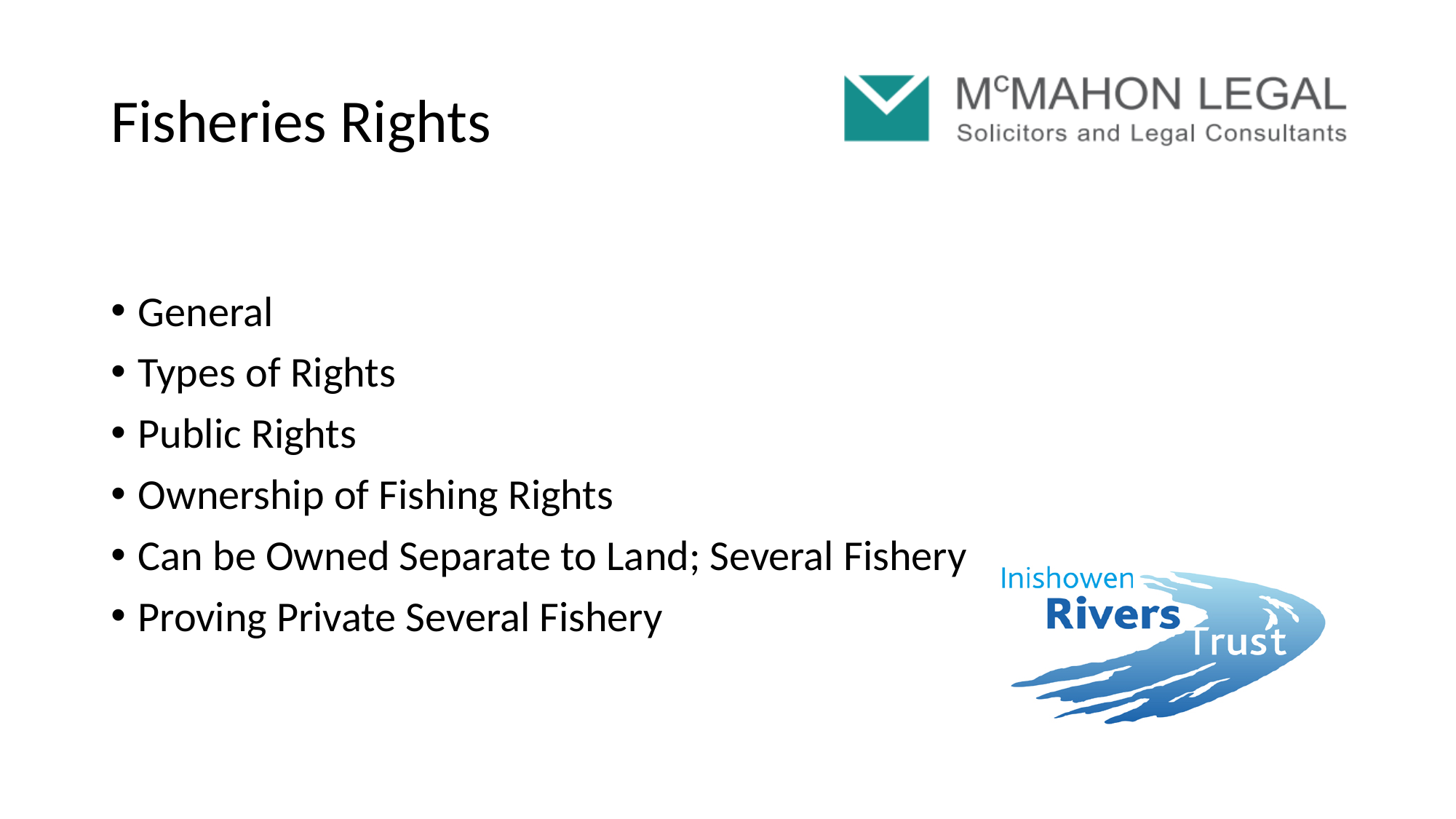

# Fisheries Rights

General
Types of Rights
Public Rights
Ownership of Fishing Rights
Can be Owned Separate to Land; Several Fishery
Proving Private Several Fishery